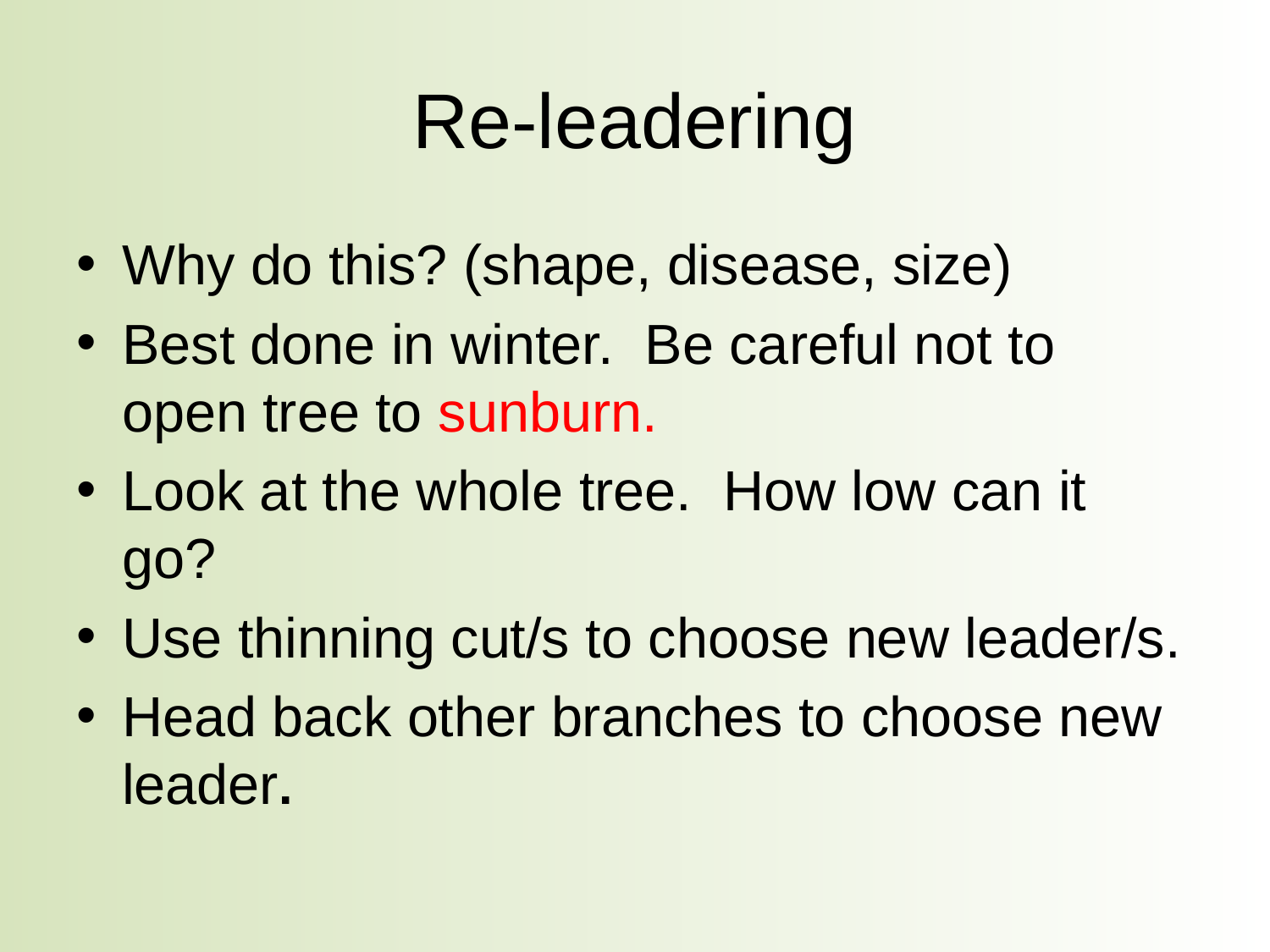

# Re-leadering
Why do this? (shape, disease, size)
Best done in winter.  Be careful not to open tree to sunburn.
Look at the whole tree.  How low can it go?
Use thinning cut/s to choose new leader/s.
Head back other branches to choose new leader.